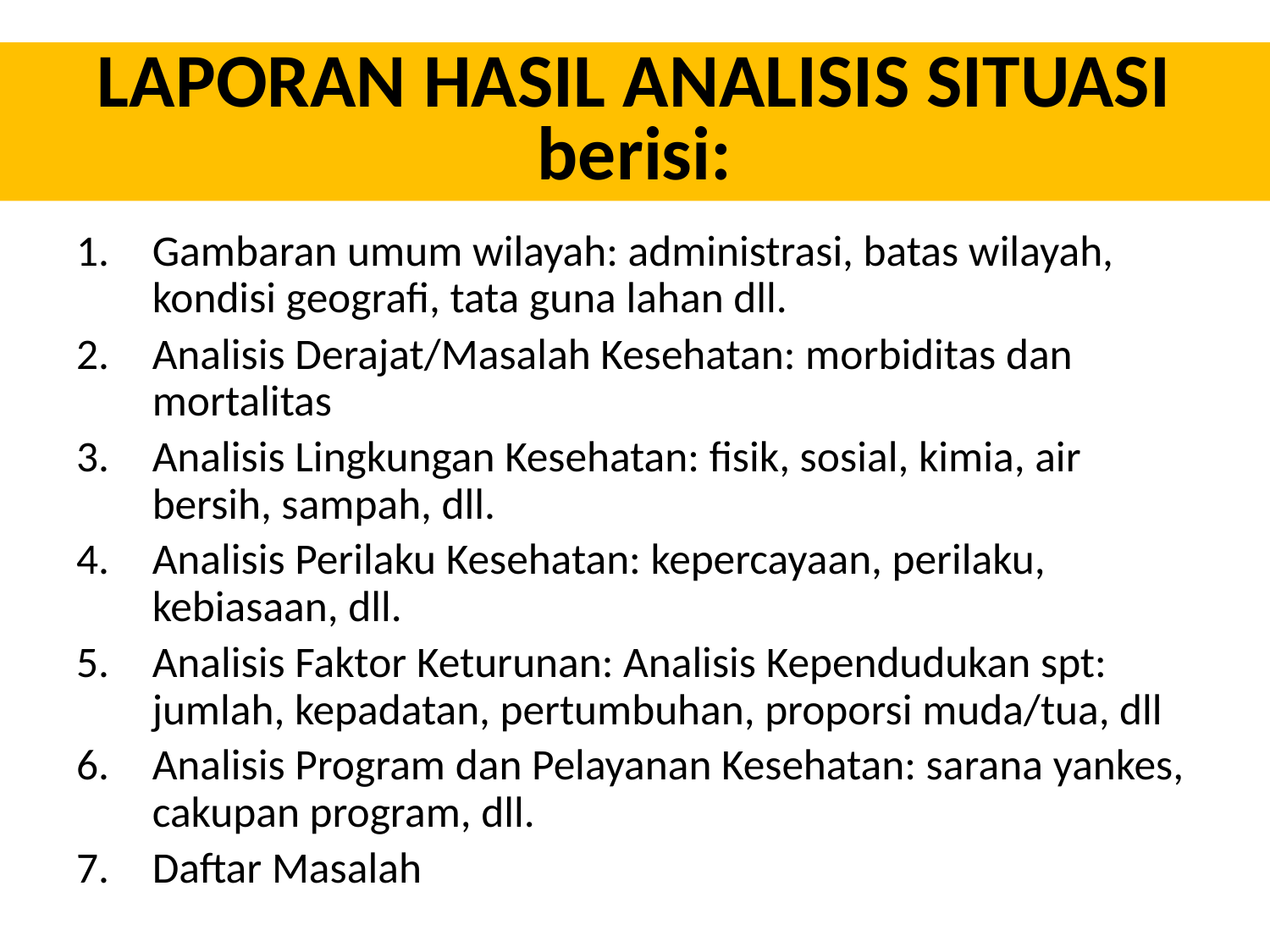

# LAPORAN HASIL ANALISIS SITUASI berisi:
Gambaran umum wilayah: administrasi, batas wilayah, kondisi geografi, tata guna lahan dll.
Analisis Derajat/Masalah Kesehatan: morbiditas dan mortalitas
Analisis Lingkungan Kesehatan: fisik, sosial, kimia, air bersih, sampah, dll.
Analisis Perilaku Kesehatan: kepercayaan, perilaku, kebiasaan, dll.
Analisis Faktor Keturunan: Analisis Kependudukan spt: jumlah, kepadatan, pertumbuhan, proporsi muda/tua, dll
Analisis Program dan Pelayanan Kesehatan: sarana yankes, cakupan program, dll.
Daftar Masalah